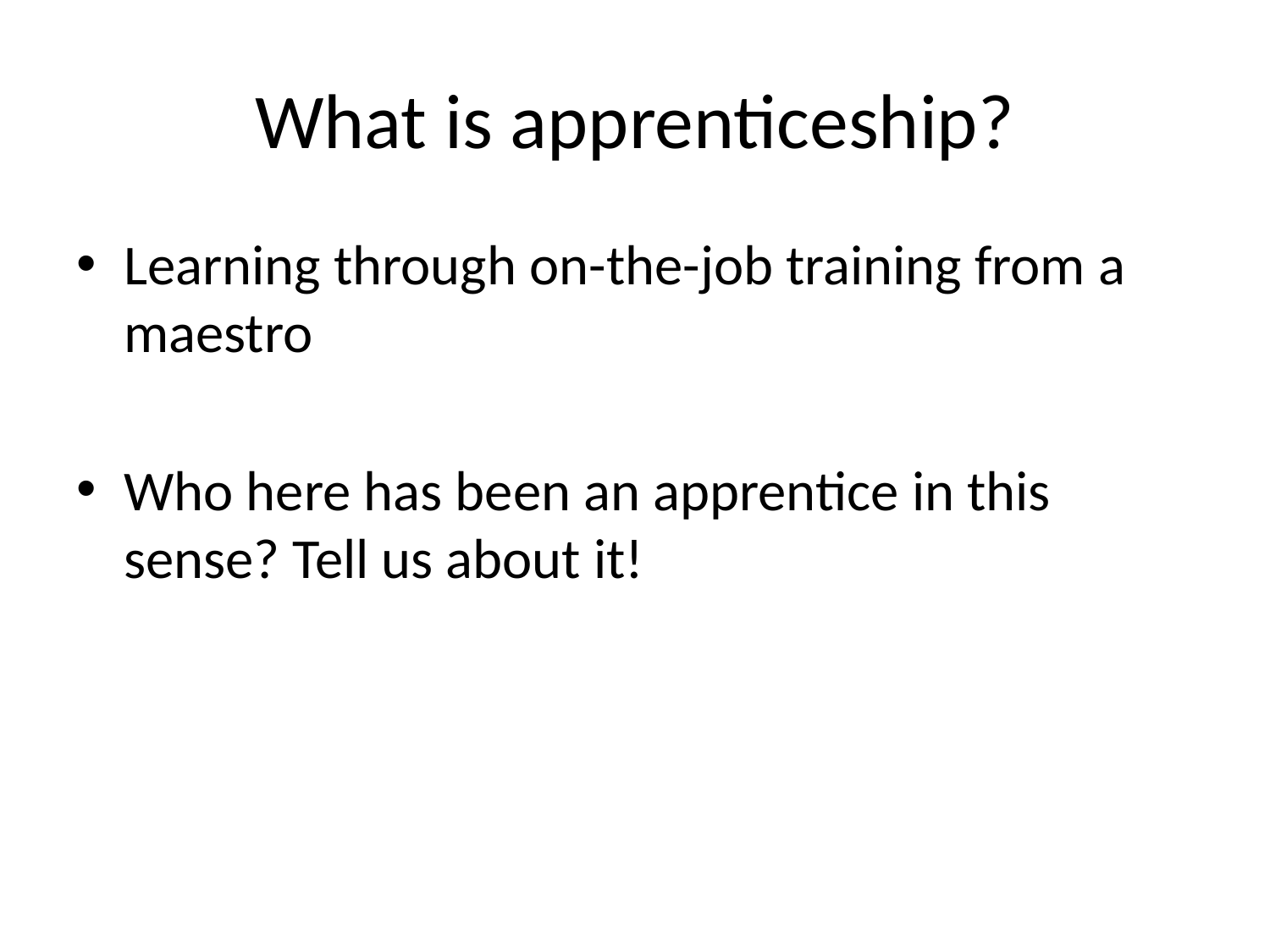

# What is apprenticeship?
Learning through on-the-job training from a maestro

Who here has been an apprentice in this sense? Tell us about it!